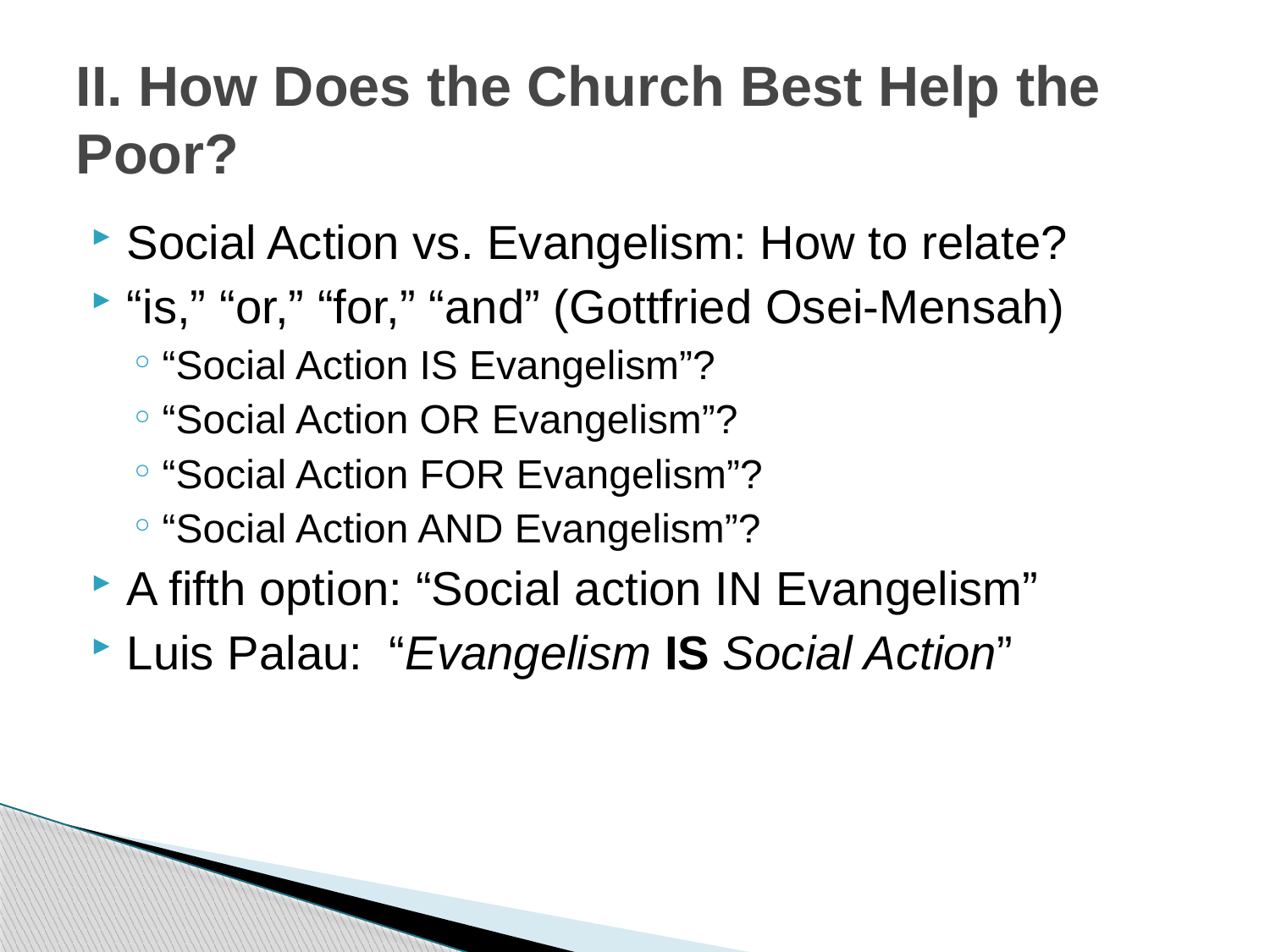

# II. How Does the Church Best Help the Poor?
Social Action vs. Evangelism: How to relate?
“is,” “or,” “for,” “and” (Gottfried Osei-Mensah)
“Social Action IS Evangelism”?
“Social Action OR Evangelism”?
“Social Action FOR Evangelism”?
“Social Action AND Evangelism”?
A fifth option: “Social action IN Evangelism”
Luis Palau:  “Evangelism IS Social Action”